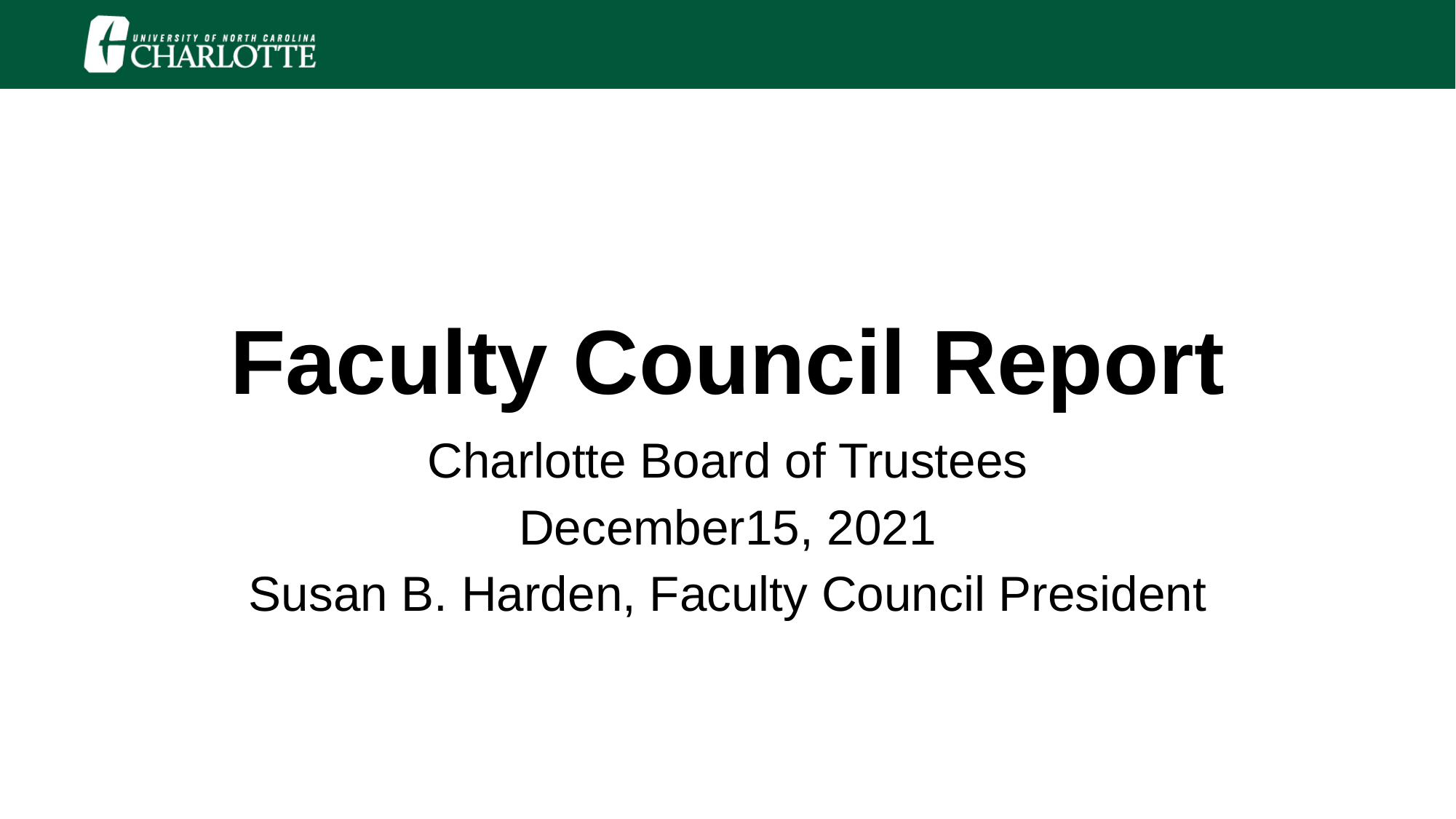

# Faculty Council Report
Charlotte Board of Trustees
December15, 2021
Susan B. Harden, Faculty Council President